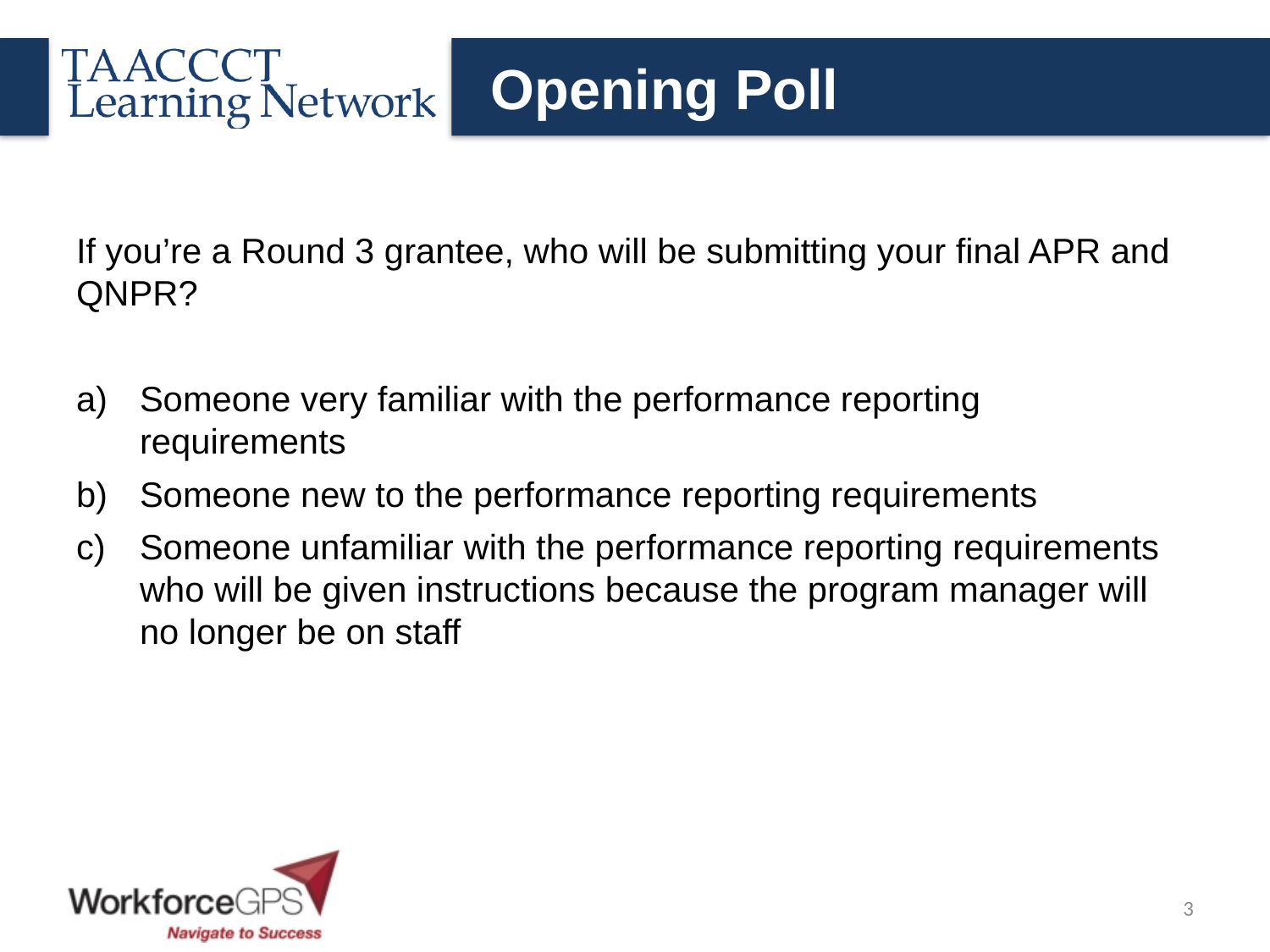

# Opening Poll
If you’re a Round 3 grantee, who will be submitting your final APR and QNPR?

Someone very familiar with the performance reporting requirements
Someone new to the performance reporting requirements
Someone unfamiliar with the performance reporting requirements who will be given instructions because the program manager will no longer be on staff

3